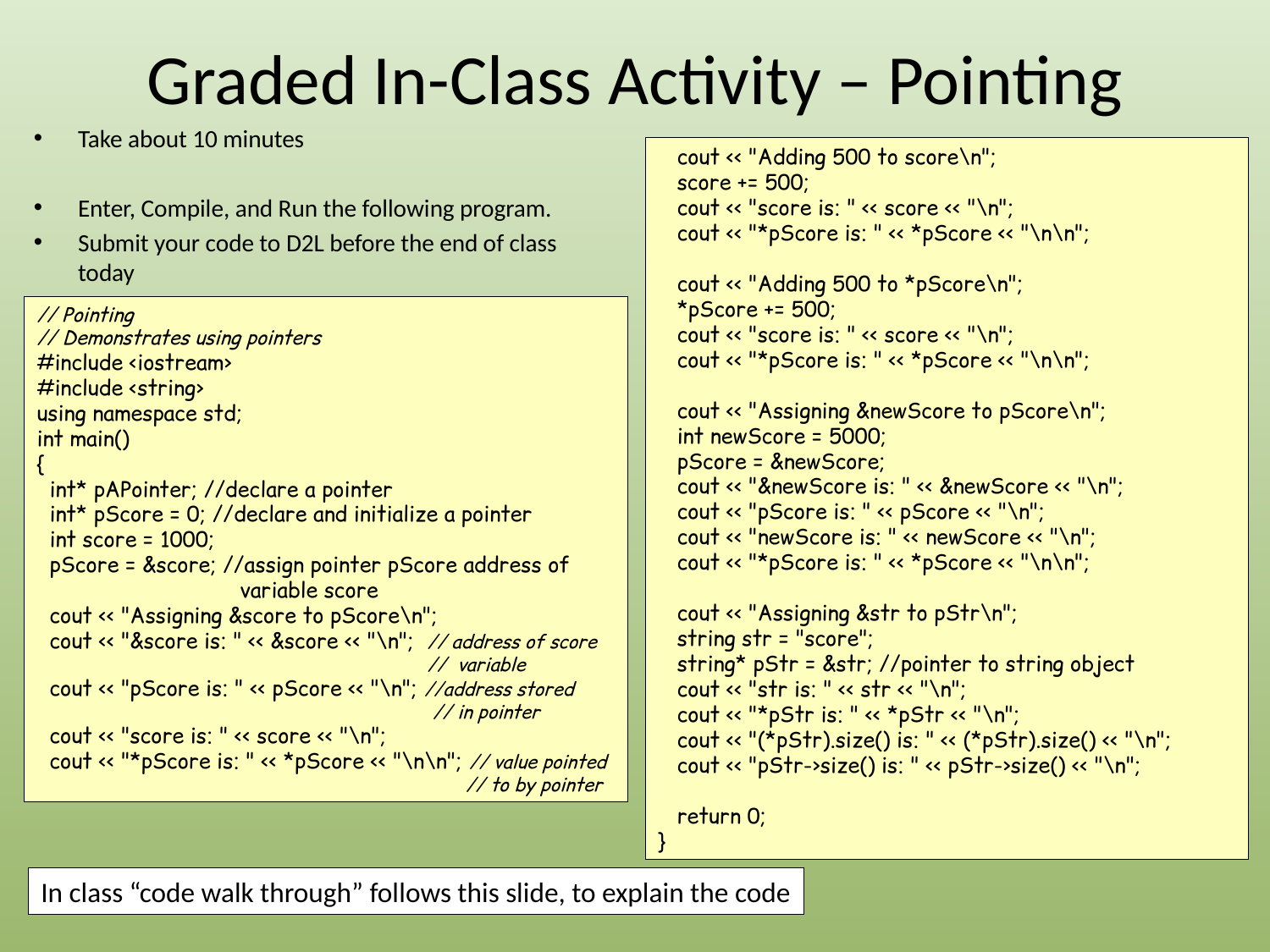

# Graded In-Class Activity – Pointing
Take about 10 minutes

Enter, Compile, and Run the following program.
Submit your code to D2L before the end of class today
   cout << "Adding 500 to score\n";
   score += 500;
   cout << "score is: " << score << "\n";
   cout << "*pScore is: " << *pScore << "\n\n";

   cout << "Adding 500 to *pScore\n";
   *pScore += 500;
   cout << "score is: " << score << "\n";
   cout << "*pScore is: " << *pScore << "\n\n";

   cout << "Assigning &newScore to pScore\n";
   int newScore = 5000;
   pScore = &newScore;
   cout << "&newScore is: " << &newScore << "\n";
   cout << "pScore is: " << pScore << "\n";
   cout << "newScore is: " << newScore << "\n";
   cout << "*pScore is: " << *pScore << "\n\n";

   cout << "Assigning &str to pStr\n";
   string str = "score";
   string* pStr = &str; //pointer to string object
   cout << "str is: " << str << "\n";
   cout << "*pStr is: " << *pStr << "\n";
   cout << "(*pStr).size() is: " << (*pStr).size() << "\n";
   cout << "pStr->size() is: " << pStr->size() << "\n";

   return 0;
}
// Pointing
// Demonstrates using pointers
#include <iostream>
#include <string>
using namespace std;
int main()
{
  int* pAPointer; //declare a pointer
  int* pScore = 0; //declare and initialize a pointer
  int score = 1000;
  pScore = &score; //assign pointer pScore address of
                                variable score
  cout << "Assigning &score to pScore\n";
  cout << "&score is: " << &score << "\n";  // address of score
                                                                       //  variable
  cout << "pScore is: " << pScore << "\n"; //address stored
                                                                        // in pointer
  cout << "score is: " << score << "\n";
  cout << "*pScore is: " << *pScore << "\n\n"; // value pointed
                                                                              // to by pointer
In class “code walk through” follows this slide, to explain the code